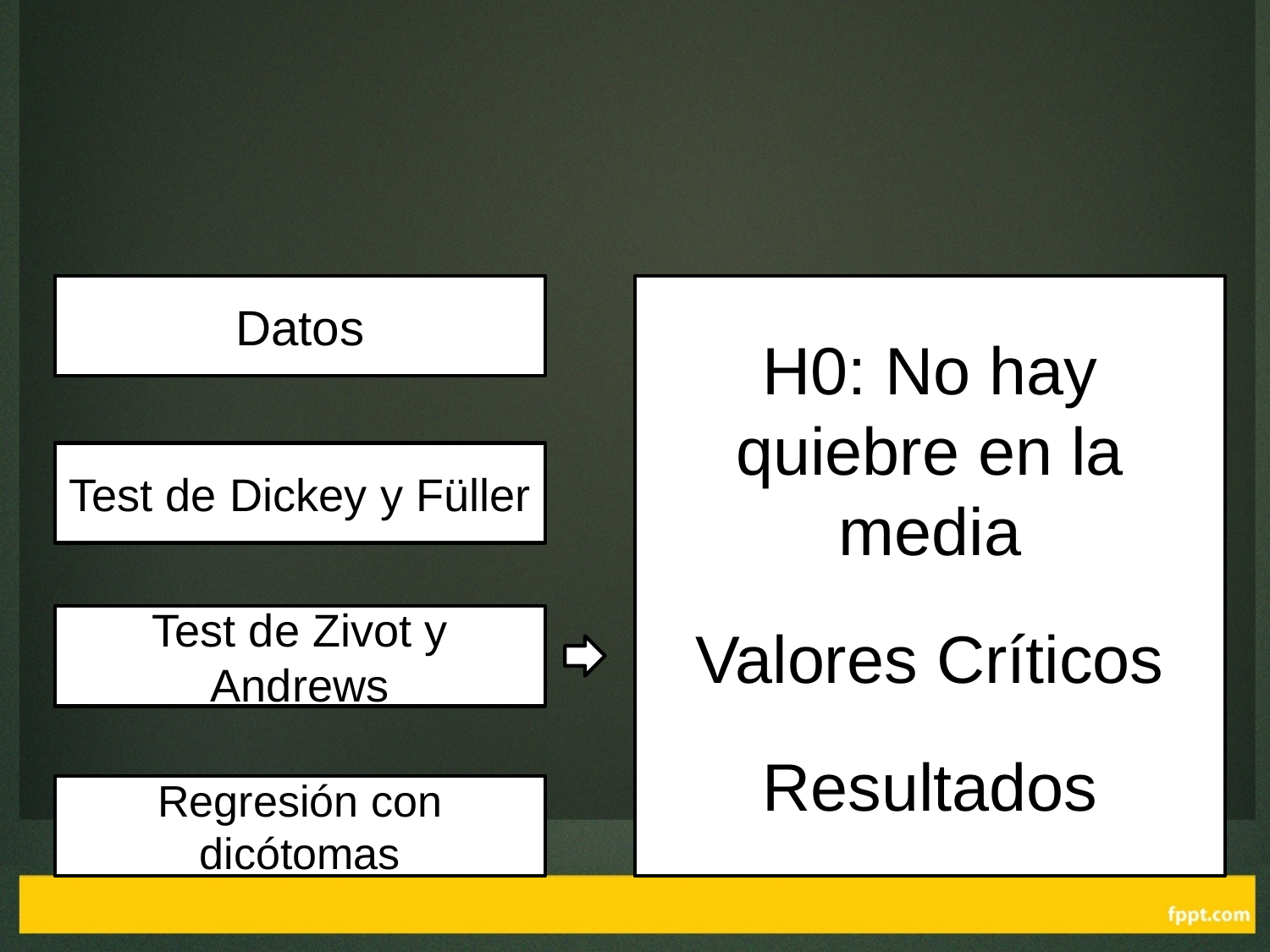

Datos
H0: No hay quiebre en la media

Valores Críticos

Resultados
Test de Dickey y Füller
Test de Zivot y Andrews

Regresión con dicótomas